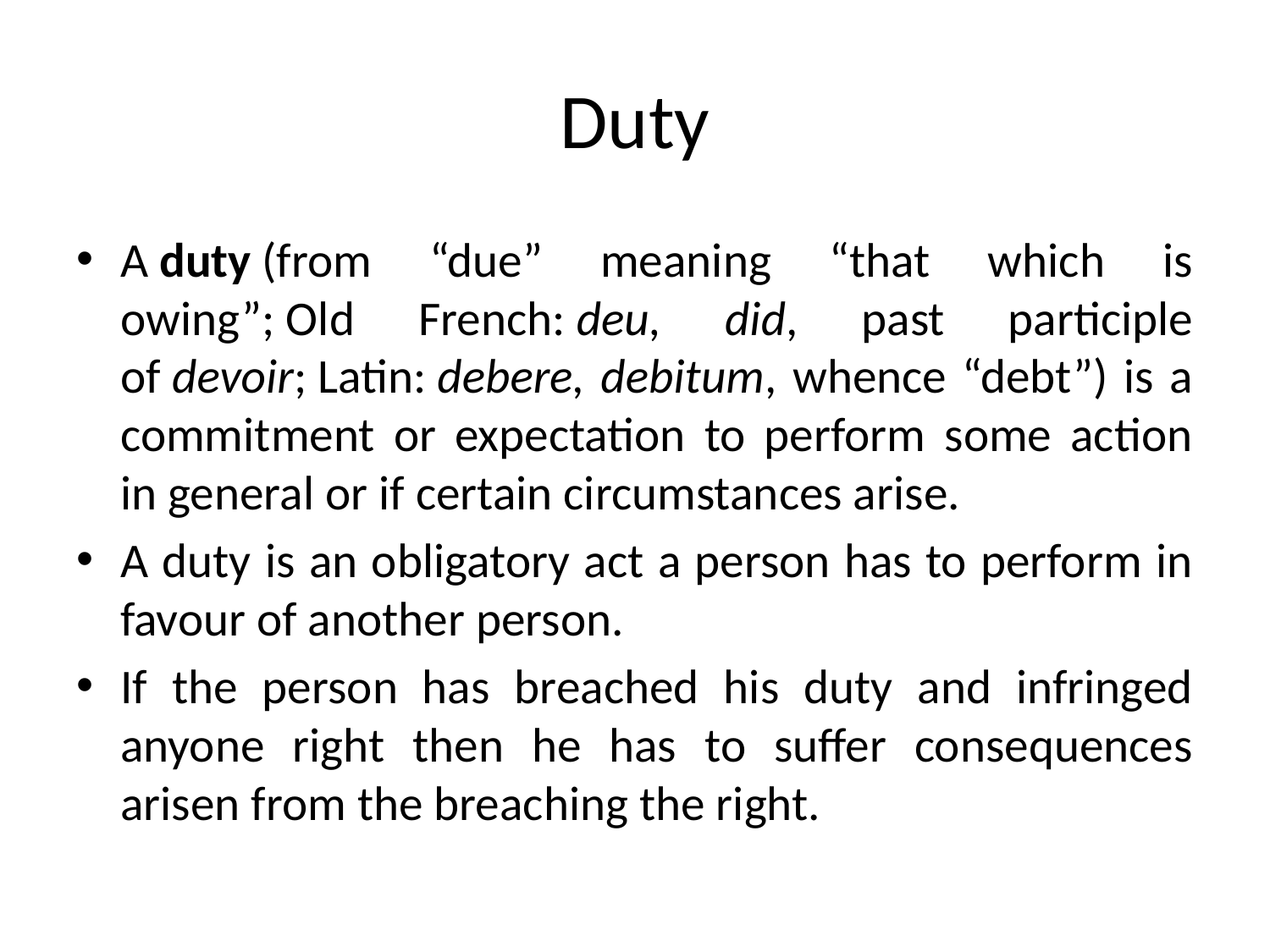

# Duty
A duty (from “due” meaning “that which is owing”; Old French: deu, did, past participle of devoir; Latin: debere, debitum, whence “debt”) is a commitment or expectation to perform some action in general or if certain circumstances arise.
A duty is an obligatory act a person has to perform in favour of another person.
If the person has breached his duty and infringed anyone right then he has to suffer consequences arisen from the breaching the right.